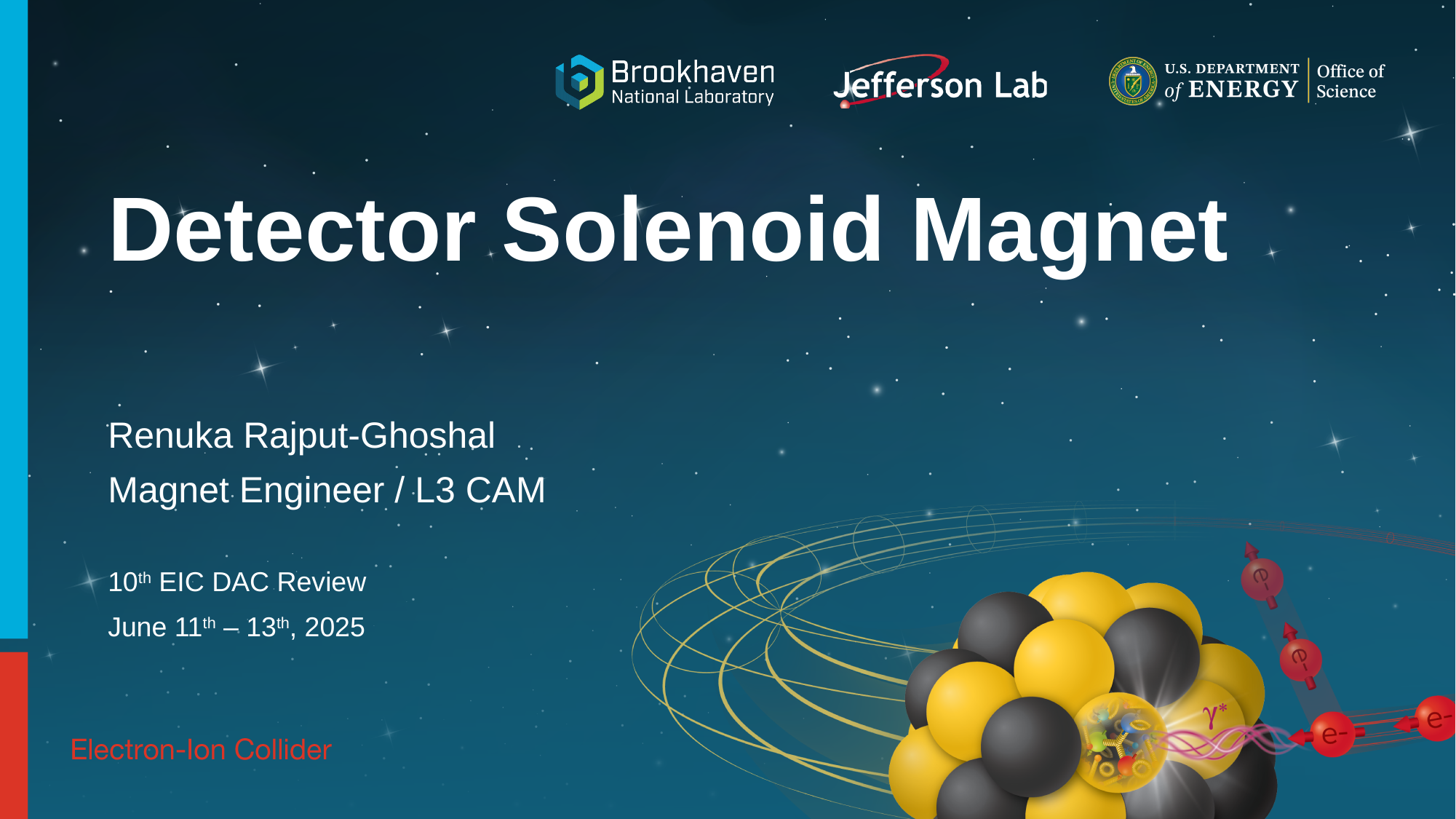

# Detector Solenoid Magnet
Renuka Rajput-Ghoshal
Magnet Engineer / L3 CAM
10th EIC DAC Review
June 11th – 13th, 2025